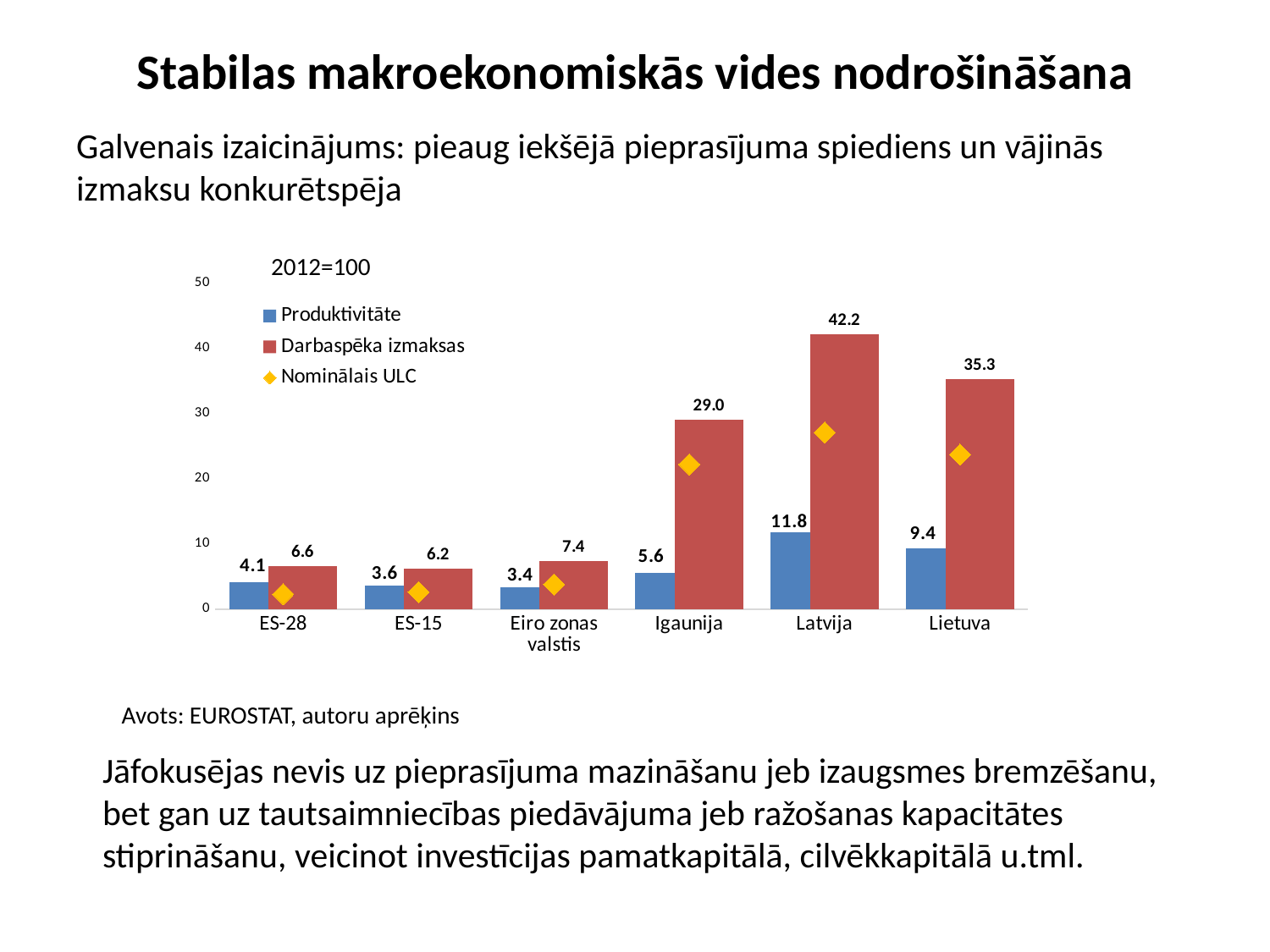

# Stabilas makroekonomiskās vides nodrošināšana
Galvenais izaicinājums: pieaug iekšējā pieprasījuma spiediens un vājinās izmaksu konkurētspēja
2012=100

### Chart

| Category | Produktivitāte | Darbaspēka izmaksas | Nominālais ULC |
|---|---|---|---|
| ES-28 | 4.133858267716533 | 6.551051797304424 | 2.3 |
| ES-15 | 3.560830860534139 | 6.235453939611418 | 2.6 |
| Eiro zonas valstis | 3.3630069238378013 | 7.351611850004986 | 3.8 |
| Igaunija | 5.598455598455615 | 29.01214113405615 | 22.2 |
| Latvija | 11.813953488372093 | 42.207524495399156 | 27.1 |
| Lietuva | 9.377901578458676 | 35.27484337728379 | 23.7 |
Avots: EUROSTAT, autoru aprēķins
Jāfokusējas nevis uz pieprasījuma mazināšanu jeb izaugsmes bremzēšanu, bet gan uz tautsaimniecības piedāvājuma jeb ražošanas kapacitātes stiprināšanu, veicinot investīcijas pamatkapitālā, cilvēkkapitālā u.tml.